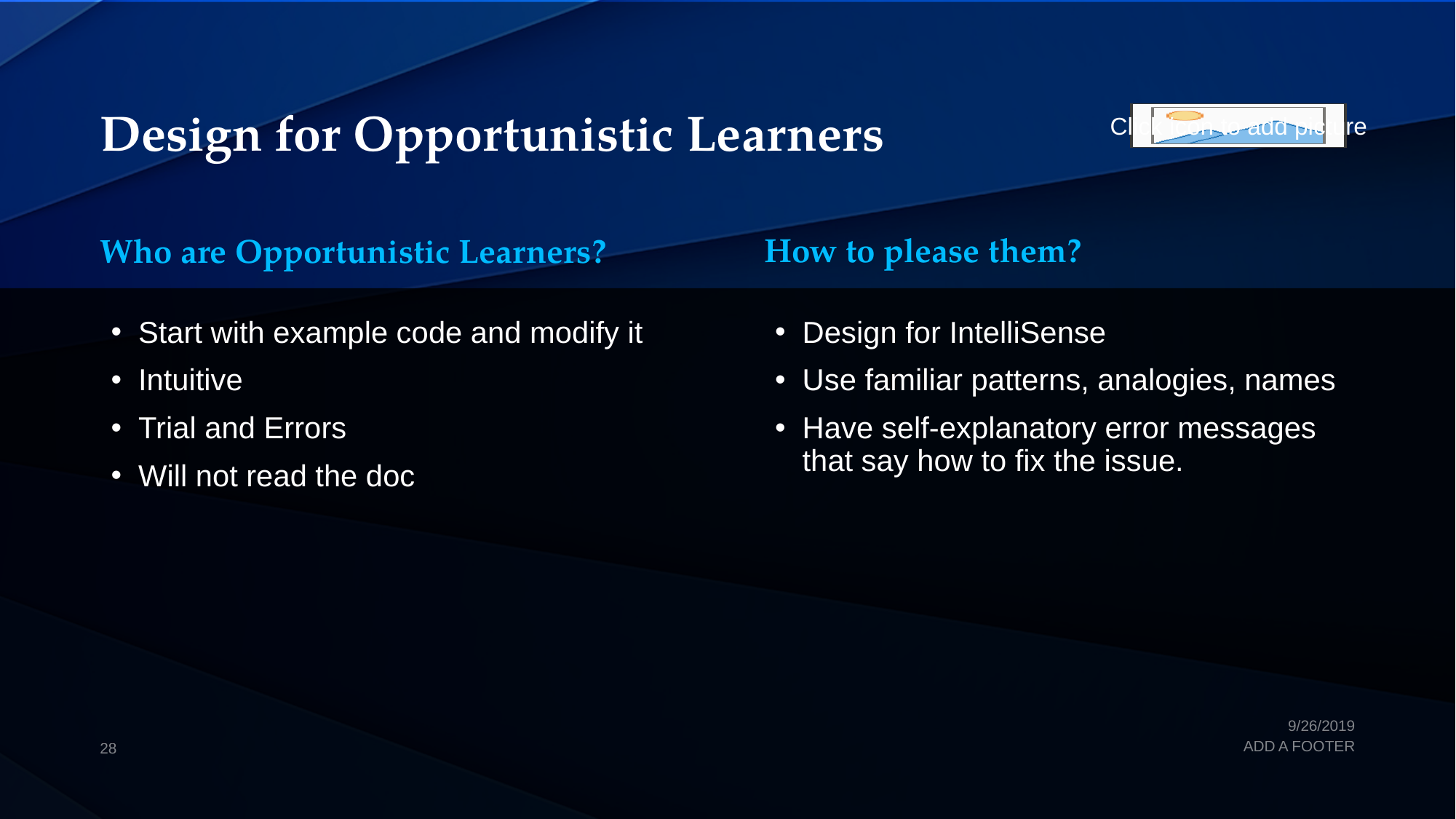

# Design for Opportunistic Learners

How to please them?
Who are Opportunistic Learners?
Start with example code and modify it
Intuitive
Trial and Errors
Will not read the doc
Design for IntelliSense
Use familiar patterns, analogies, names
Have self-explanatory error messages that say how to fix the issue.
9/26/2019
28
ADD A FOOTER